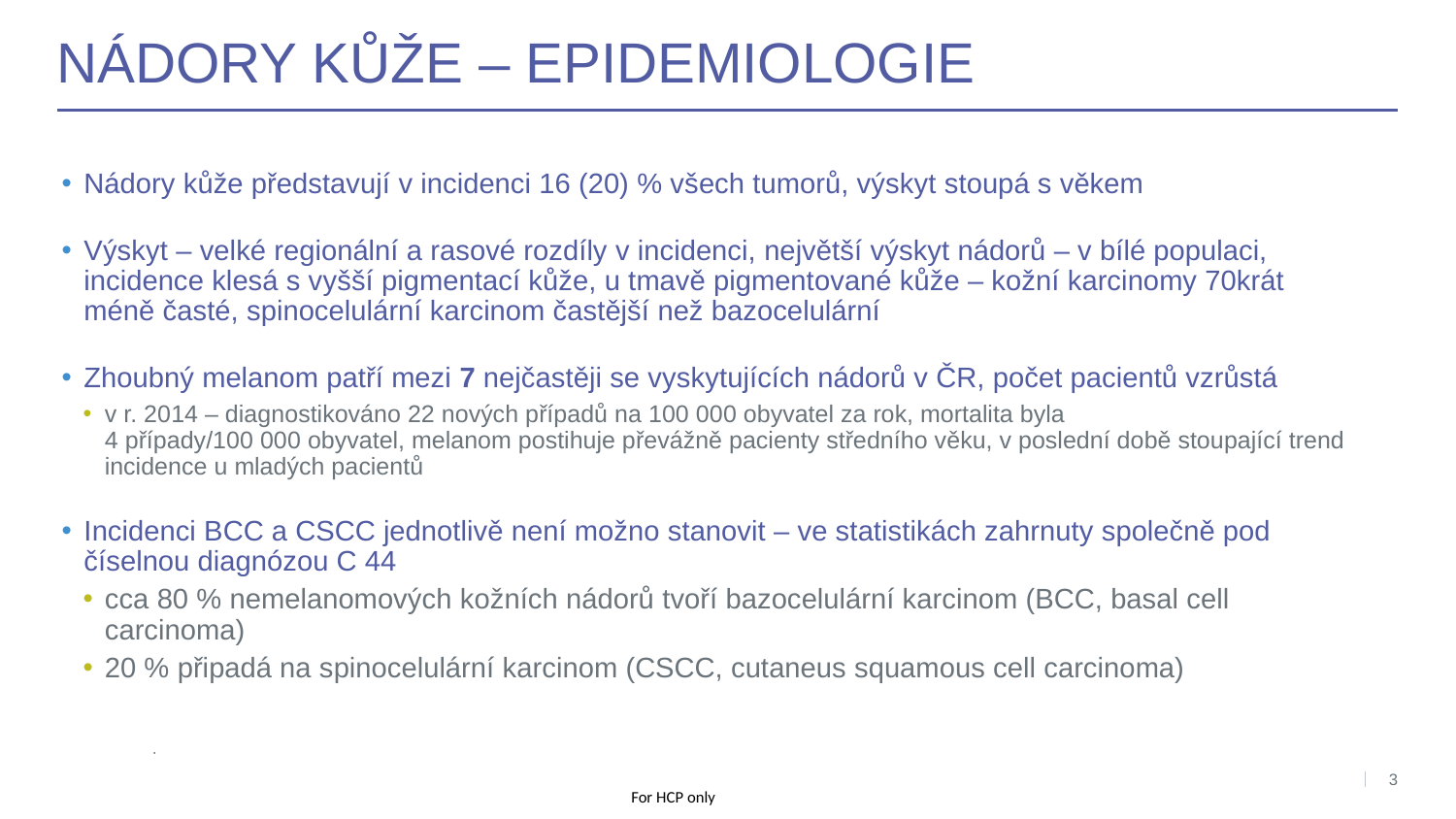

# NÁDORY KŮŽE – EPIDEMIOLOGIE
Nádory kůže představují v incidenci 16 (20) % všech tumorů, výskyt stoupá s věkem
Výskyt – velké regionální a rasové rozdíly v incidenci, největší výskyt nádorů – v bílé populaci, incidence klesá s vyšší pigmentací kůže, u tmavě pigmentované kůže – kožní karcinomy 70krát méně časté, spinocelulární karcinom častější než bazocelulární
Zhoubný melanom patří mezi 7 nejčastěji se vyskytujících nádorů v ČR, počet pacientů vzrůstá
v r. 2014 – diagnostikováno 22 nových případů na 100 000 obyvatel za rok, mortalita byla 4 případy/100 000 obyvatel, melanom postihuje převážně pacienty středního věku, v poslední době stoupající trend incidence u mladých pacientů
Incidenci BCC a CSCC jednotlivě není možno stanovit – ve statistikách zahrnuty společně pod číselnou diagnózou C 44
cca 80 % nemelanomových kožních nádorů tvoří bazocelulární karcinom (BCC, basal cell carcinoma)
20 % připadá na spinocelulární karcinom (CSCC, cutaneus squamous cell carcinoma)

www.svod.cz

3
For HCP only